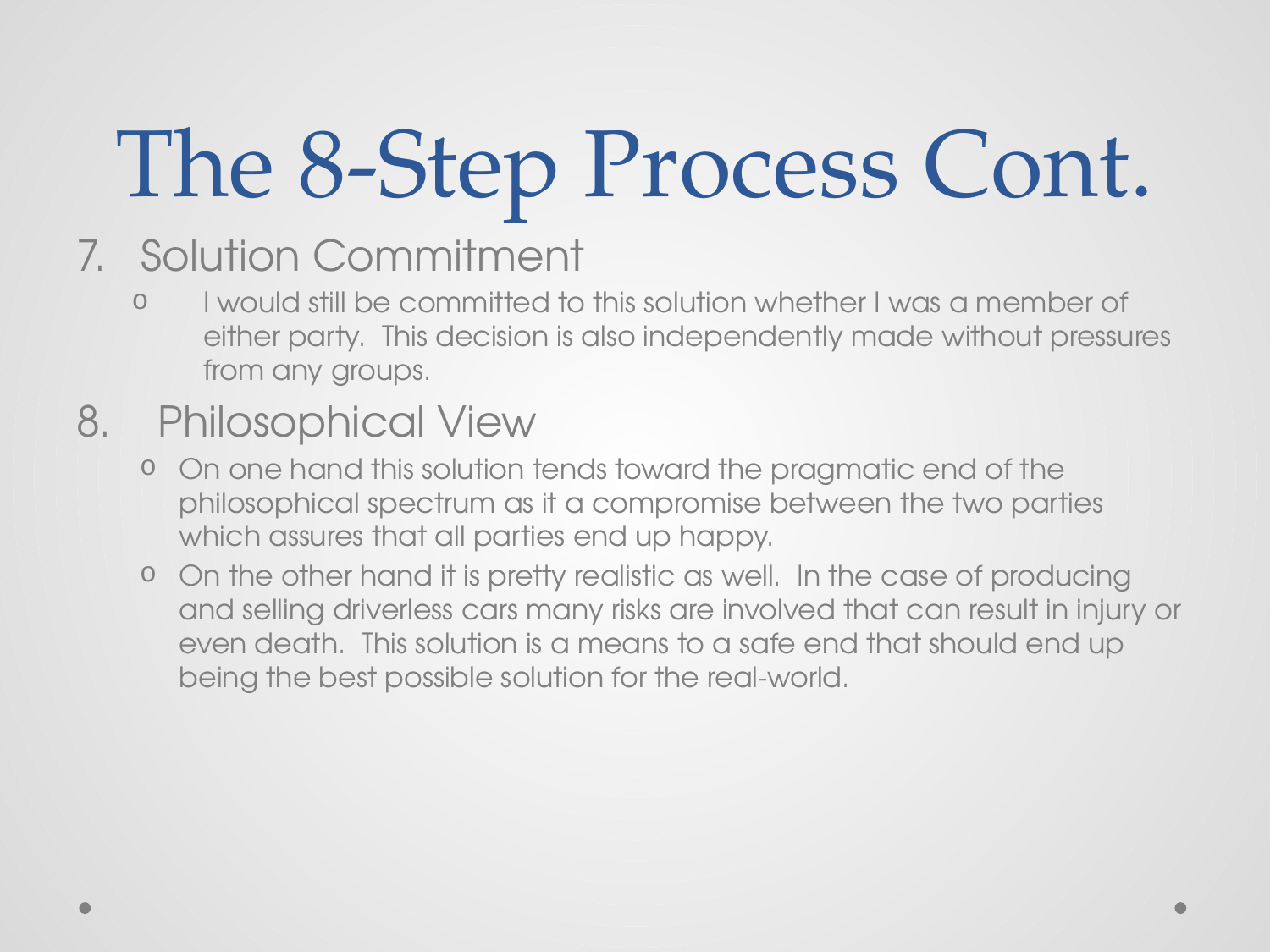

# The 8-Step Process Cont.
7.   Solution Commitment
I would still be committed to this solution whether I was a member of either party.  This decision is also independently made without pressures from any groups.
8.    Philosophical View
On one hand this solution tends toward the pragmatic end of the philosophical spectrum as it a compromise between the two parties which assures that all parties end up happy.
On the other hand it is pretty realistic as well.  In the case of producing and selling driverless cars many risks are involved that can result in injury or even death.  This solution is a means to a safe end that should end up being the best possible solution for the real-world.